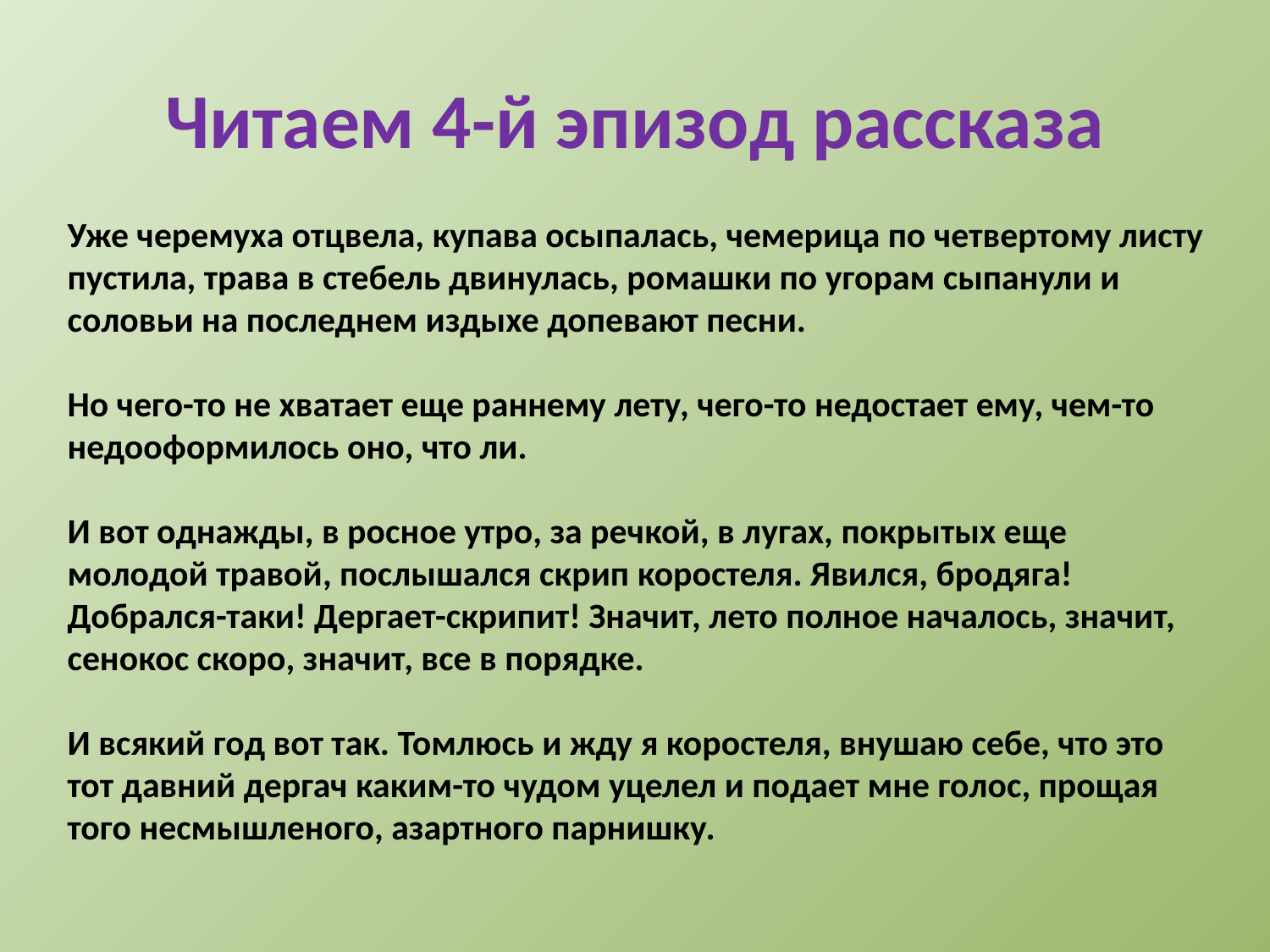

# Читаем 4-й эпизод рассказа
Уже черемуха отцвела, купава осыпалась, чемерица по четвертому листу пустила, трава в стебель двинулась, ромашки по угорам сыпанули и соловьи на последнем издыхе допевают песни. 
Но чего-то не хватает еще раннему лету, чего-то недостает ему, чем-то недооформилось оно, что ли. 
И вот однажды, в росное утро, за речкой, в лугах, покрытых еще молодой травой, послышался скрип коростеля. Явился, бродяга! Добрался-таки! Дергает-скрипит! Значит, лето полное началось, значит, сенокос скоро, значит, все в порядке. 
И всякий год вот так. Томлюсь и жду я коростеля, внушаю себе, что это тот давний дергач каким-то чудом уцелел и подает мне голос, прощая того несмышленого, азартного парнишку.